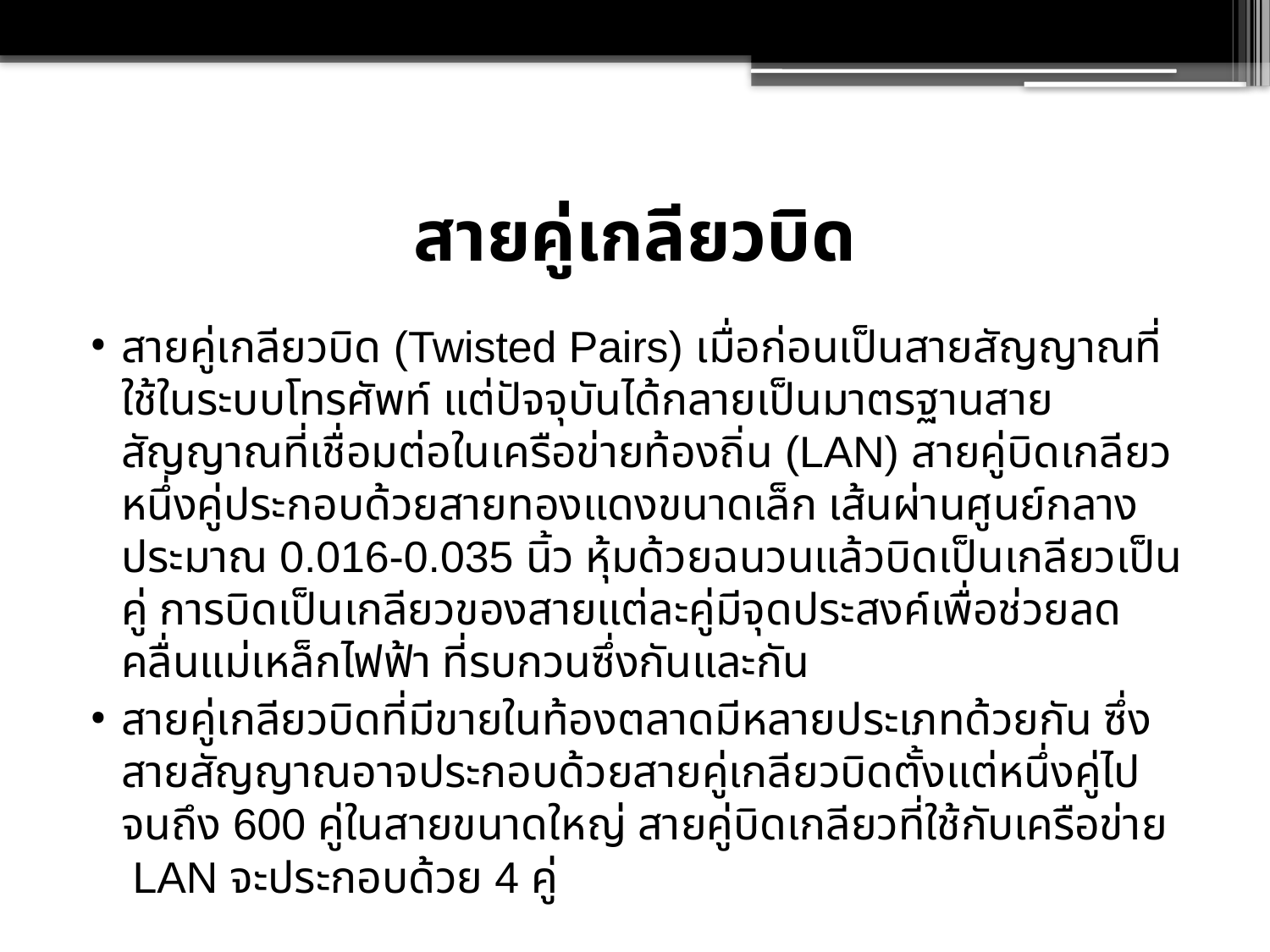

# สายคู่เกลียวบิด
สายคู่เกลียวบิด (Twisted Pairs) เมื่อก่อนเป็นสายสัญญาณที่ใช้ในระบบโทรศัพท์ แต่ปัจจุบันได้กลายเป็นมาตรฐานสายสัญญาณที่เชื่อมต่อในเครือข่ายท้องถิ่น (LAN) สายคู่บิดเกลียวหนึ่งคู่ประกอบด้วยสายทองแดงขนาดเล็ก เส้นผ่านศูนย์กลางประมาณ 0.016-0.035 นิ้ว หุ้มด้วยฉนวนแล้วบิดเป็นเกลียวเป็นคู่ การบิดเป็นเกลียวของสายแต่ละคู่มีจุดประสงค์เพื่อช่วยลดคลื่นแม่เหล็กไฟฟ้า ที่รบกวนซึ่งกันและกัน
สายคู่เกลียวบิดที่มีขายในท้องตลาดมีหลายประเภทด้วยกัน ซึ่งสายสัญญาณอาจประกอบด้วยสายคู่เกลียวบิดตั้งแต่หนึ่งคู่ไปจนถึง 600 คู่ในสายขนาดใหญ่ สายคู่บิดเกลียวที่ใช้กับเครือข่าย LAN จะประกอบด้วย 4 คู่